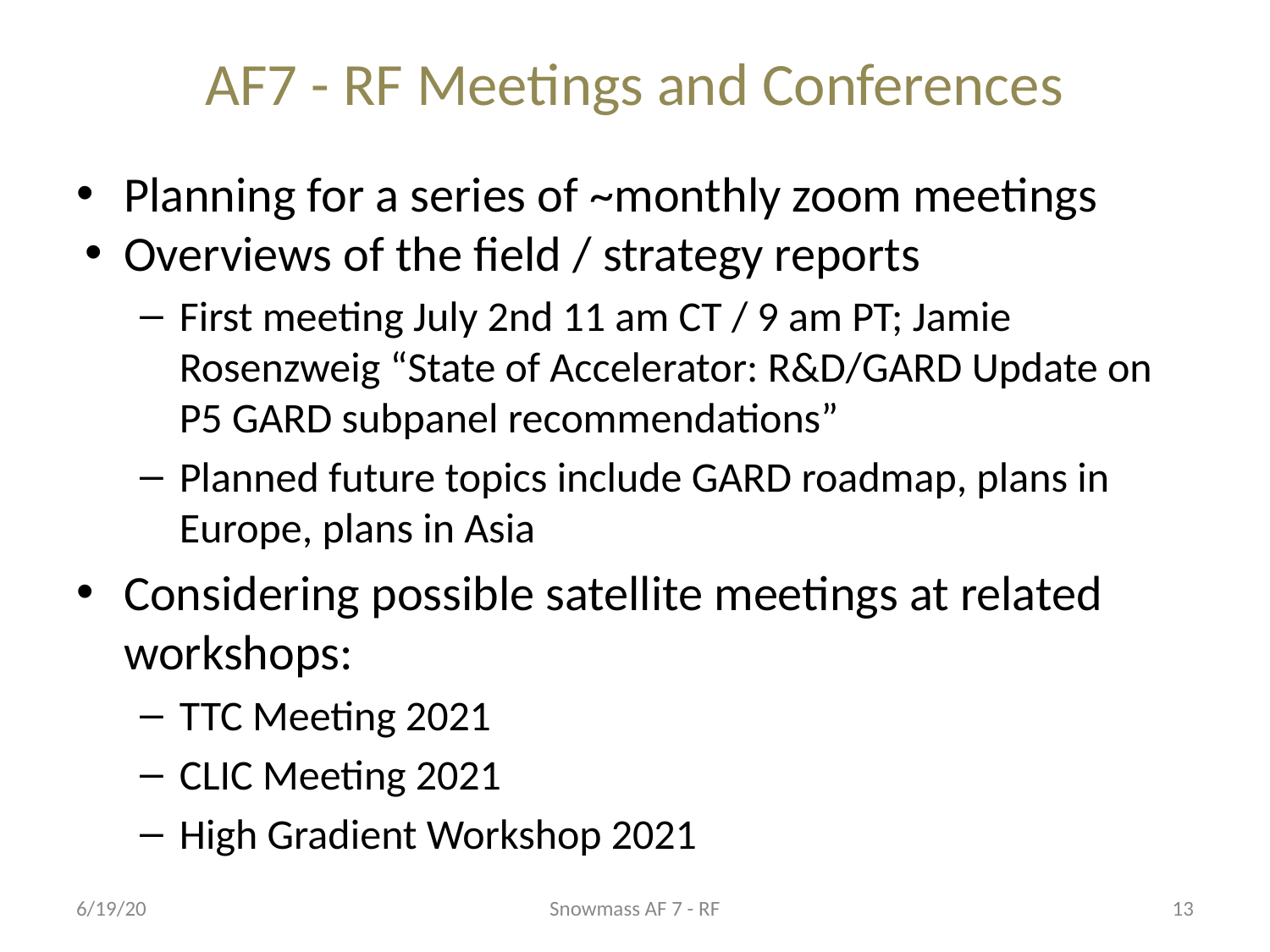

# AF7 - RF Meetings and Conferences
Planning for a series of ~monthly zoom meetings
Overviews of the field / strategy reports
First meeting July 2nd 11 am CT / 9 am PT; Jamie Rosenzweig “State of Accelerator: R&D/GARD Update on P5 GARD subpanel recommendations”
Planned future topics include GARD roadmap, plans in Europe, plans in Asia
Considering possible satellite meetings at related workshops:
TTC Meeting 2021
CLIC Meeting 2021
High Gradient Workshop 2021

6/19/20
Snowmass AF 7 - RF
13